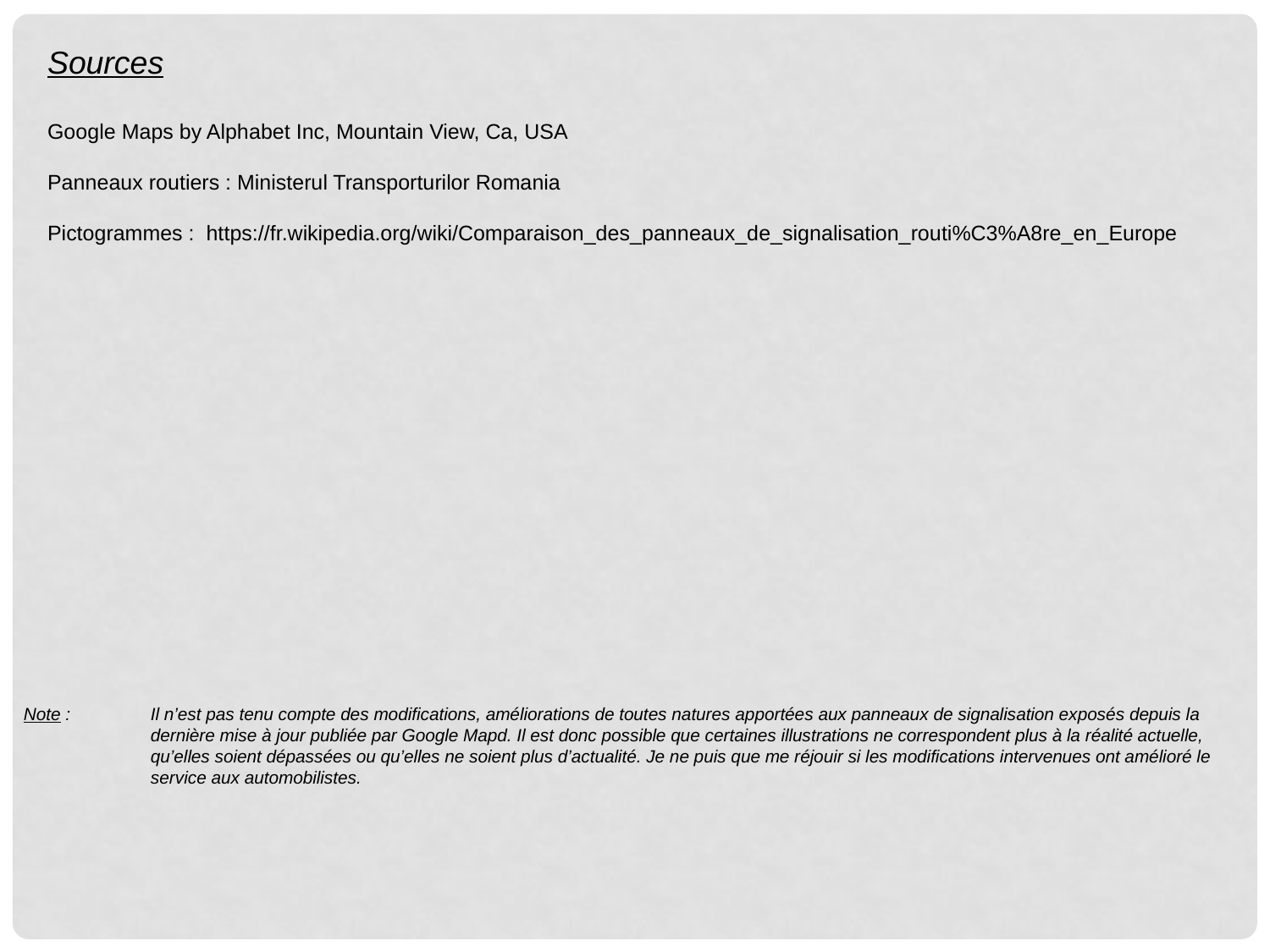

Sources

Google Maps by Alphabet Inc, Mountain View, Ca, USA

Panneaux routiers : Ministerul Transporturilor Romania

Pictogrammes :  https://fr.wikipedia.org/wiki/Comparaison_des_panneaux_de_signalisation_routi%C3%A8re_en_Europe

Note : 	Il n’est pas tenu compte des modifications, améliorations de toutes natures apportées aux panneaux de signalisation exposés depuis la 	dernière mise à jour publiée par Google Mapd. Il est donc possible que certaines illustrations ne correspondent plus à la réalité actuelle, 	qu’elles soient dépassées ou qu’elles ne soient plus d’actualité. Je ne puis que me réjouir si les modifications intervenues ont amélioré le 	service aux automobilistes.